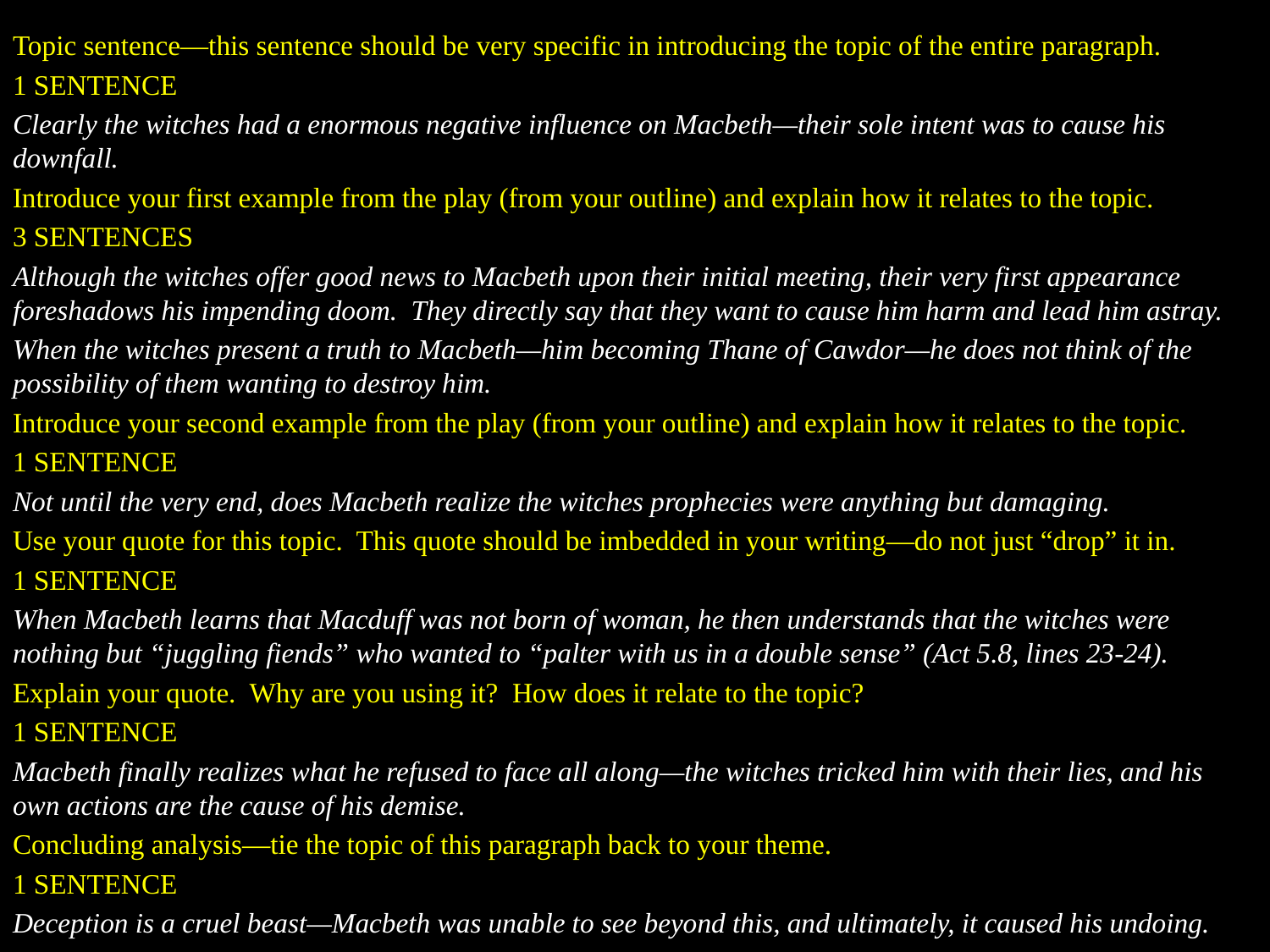

#
Topic sentence—this sentence should be very specific in introducing the topic of the entire paragraph.
1 SENTENCE
Clearly the witches had a enormous negative influence on Macbeth—their sole intent was to cause his downfall.
Introduce your first example from the play (from your outline) and explain how it relates to the topic.
3 SENTENCES
Although the witches offer good news to Macbeth upon their initial meeting, their very first appearance foreshadows his impending doom.  They directly say that they want to cause him harm and lead him astray.
When the witches present a truth to Macbeth—him becoming Thane of Cawdor—he does not think of the possibility of them wanting to destroy him.
Introduce your second example from the play (from your outline) and explain how it relates to the topic.
1 SENTENCE
Not until the very end, does Macbeth realize the witches prophecies were anything but damaging.
Use your quote for this topic.  This quote should be imbedded in your writing—do not just “drop” it in.
1 SENTENCE
When Macbeth learns that Macduff was not born of woman, he then understands that the witches were nothing but “juggling fiends” who wanted to “palter with us in a double sense” (Act 5.8, lines 23-24).
Explain your quote.  Why are you using it?  How does it relate to the topic?
1 SENTENCE
Macbeth finally realizes what he refused to face all along—the witches tricked him with their lies, and his own actions are the cause of his demise.
Concluding analysis—tie the topic of this paragraph back to your theme.
1 SENTENCE
Deception is a cruel beast—Macbeth was unable to see beyond this, and ultimately, it caused his undoing.